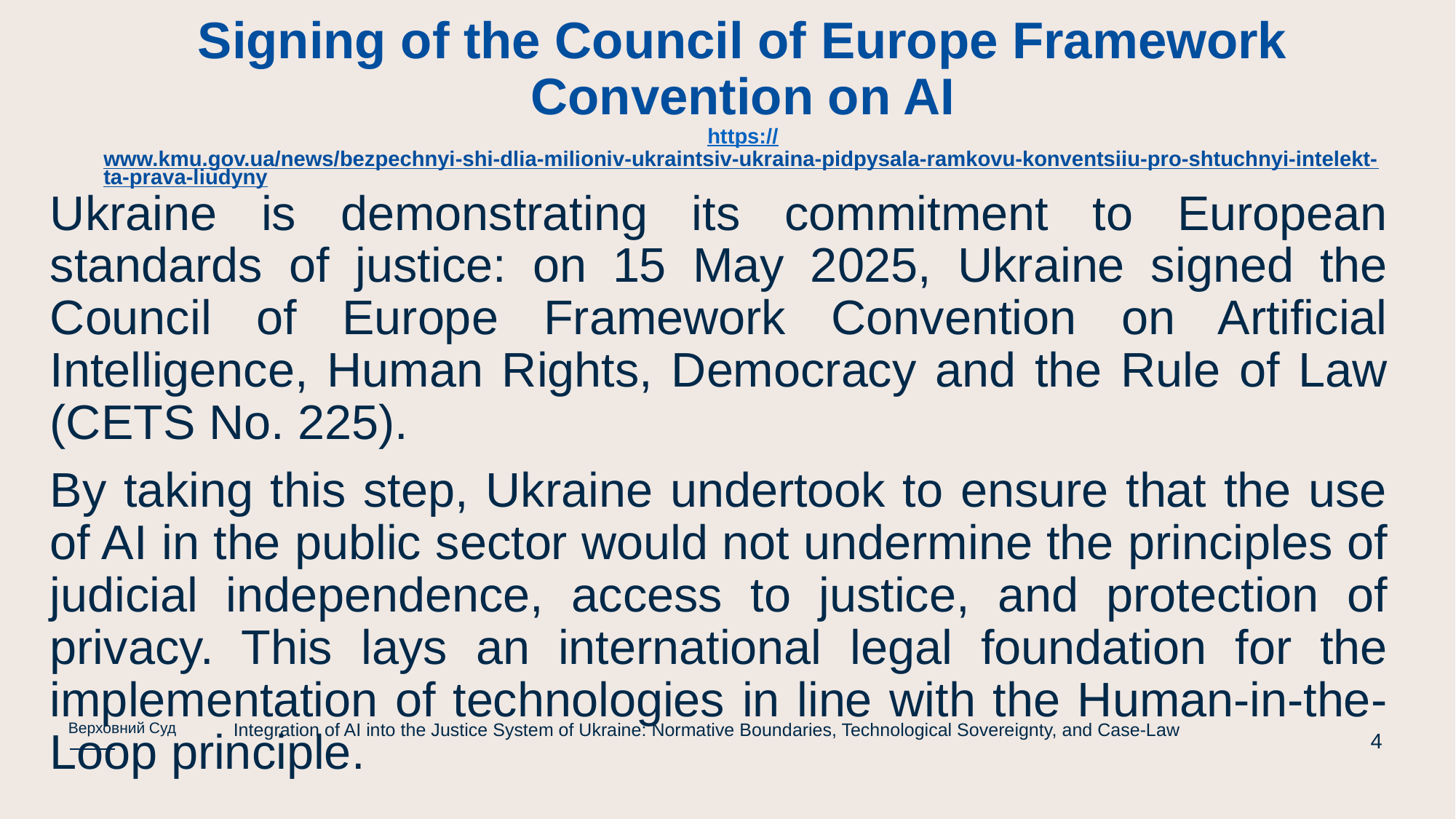

# Signing of the Council of Europe Framework Convention on AI https://www.kmu.gov.ua/news/bezpechnyi-shi-dlia-milioniv-ukraintsiv-ukraina-pidpysala-ramkovu-konventsiiu-pro-shtuchnyi-intelekt-ta-prava-liudyny
Ukraine is demonstrating its commitment to European standards of justice: on 15 May 2025, Ukraine signed the Council of Europe Framework Convention on Artificial Intelligence, Human Rights, Democracy and the Rule of Law (CETS No. 225).
By taking this step, Ukraine undertook to ensure that the use of AI in the public sector would not undermine the principles of judicial independence, access to justice, and protection of privacy. This lays an international legal foundation for the implementation of technologies in line with the Human-in-the-Loop principle.
Integration of AI into the Justice System of Ukraine: Normative Boundaries, Technological Sovereignty, and Case-Law
Верховний Суд
4